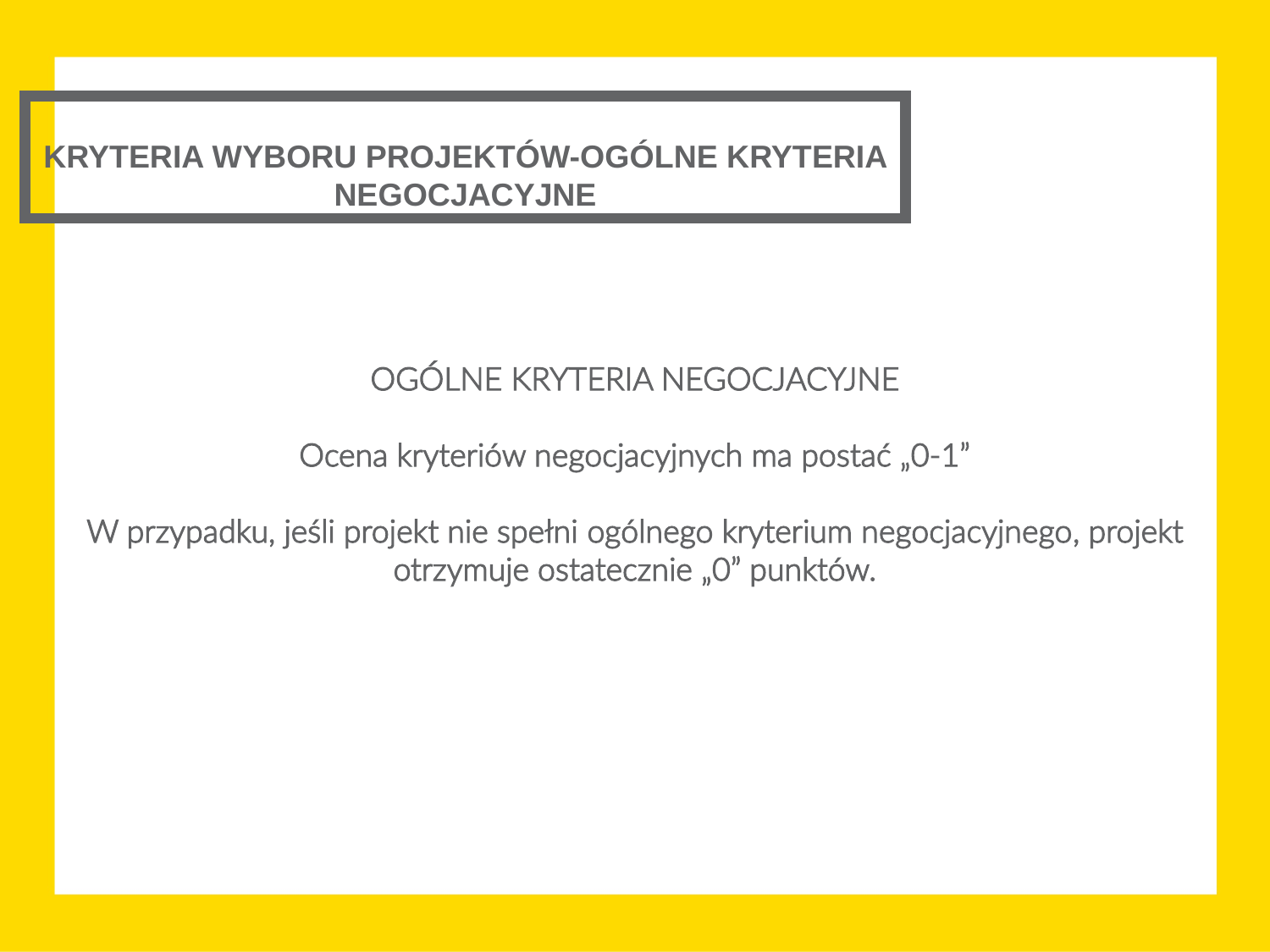

KRYTERIA WYBORU PROJEKTÓW-OGÓLNE KRYTERIA NEGOCJACYJNE

OGÓLNE KRYTERIA NEGOCJACYJNE

Ocena kryteriów negocjacyjnych ma postać „0-1”

W przypadku, jeśli projekt nie spełni ogólnego kryterium negocjacyjnego, projekt otrzymuje ostatecznie „0” punktów.